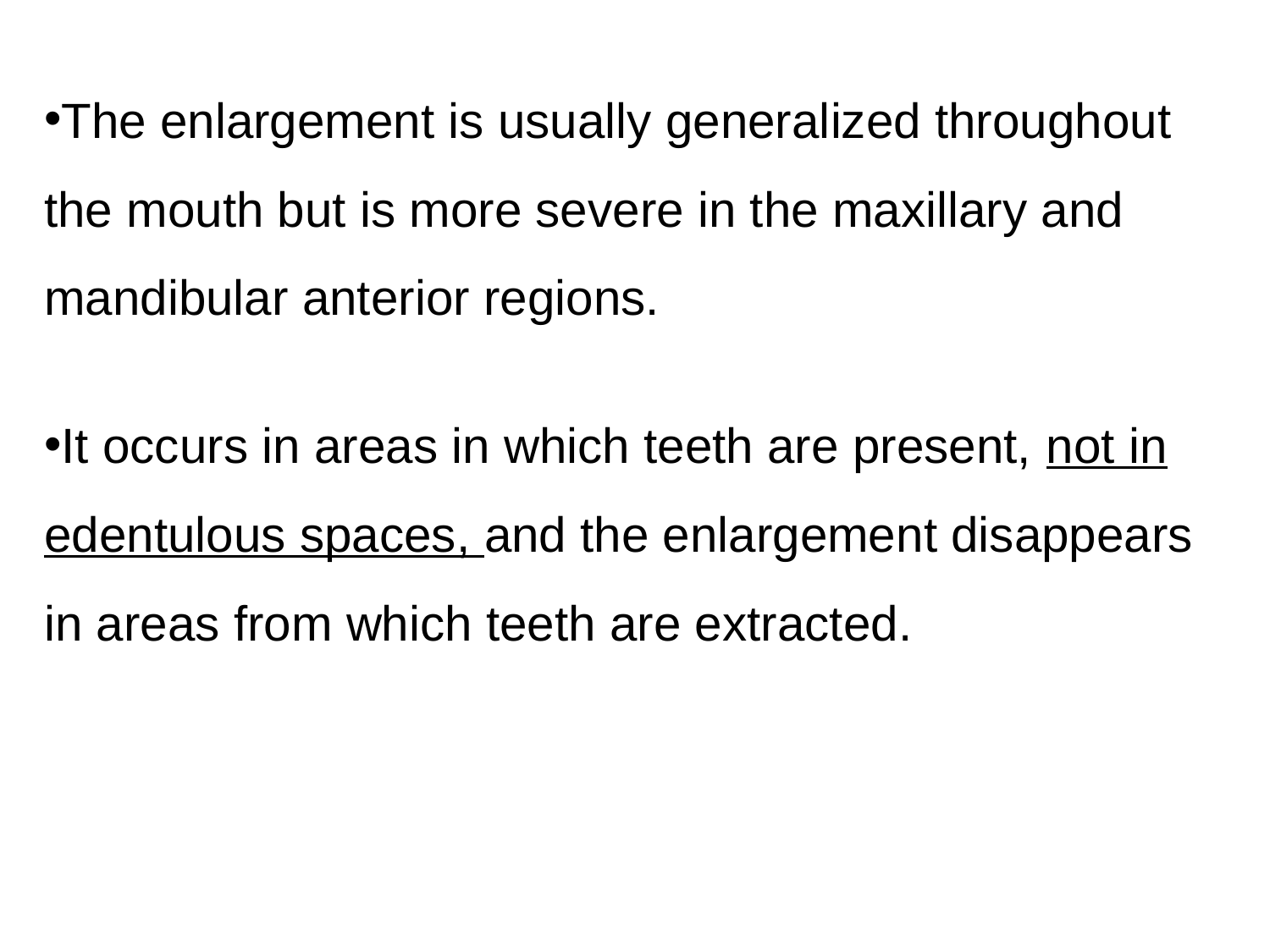

The enlargement is usually generalized throughout the mouth but is more severe in the maxillary and mandibular anterior regions.

It occurs in areas in which teeth are present, not in edentulous spaces, and the enlargement disappears in areas from which teeth are extracted.